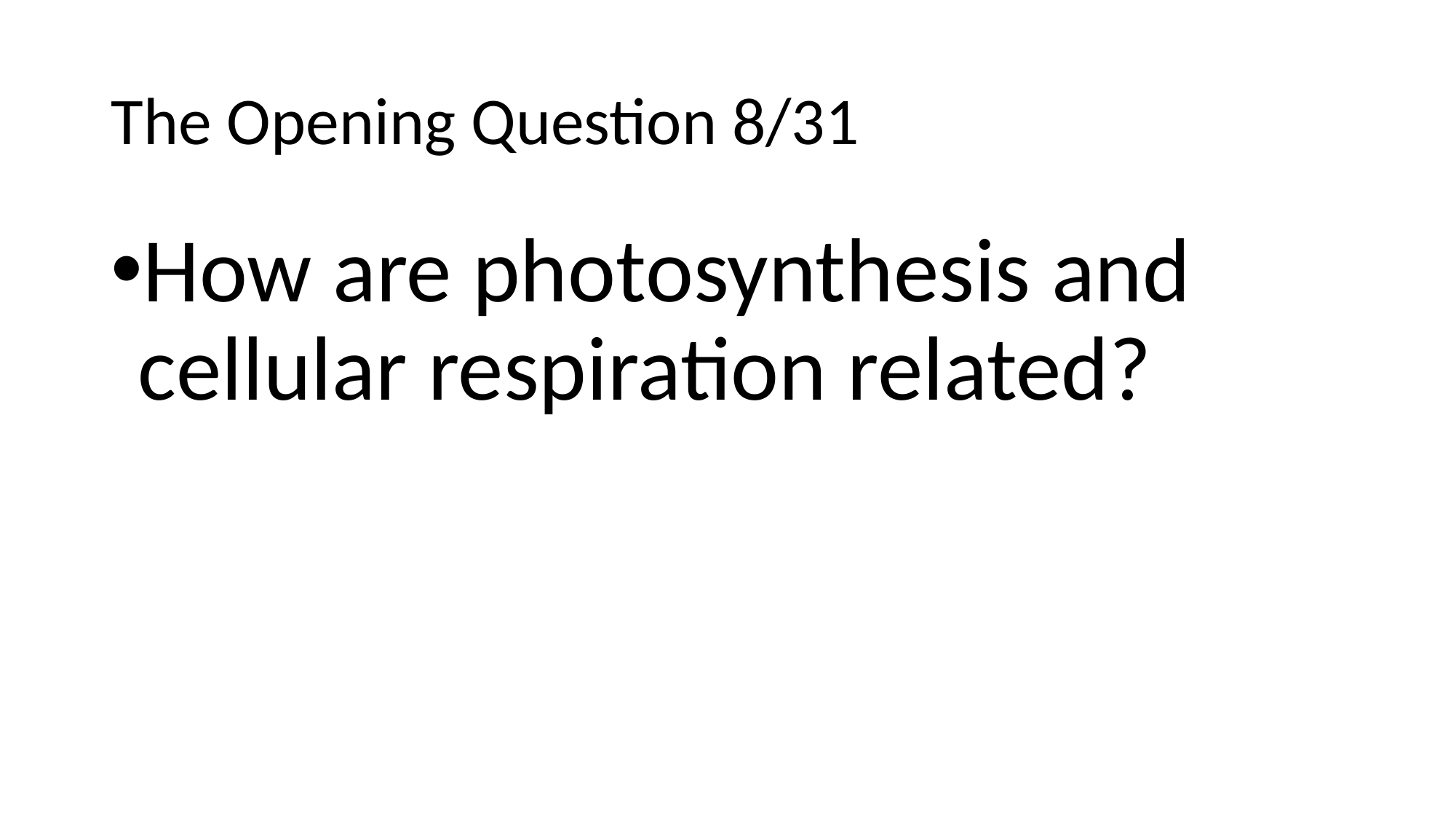

# The Opening Question 8/31
How are photosynthesis and cellular respiration related?